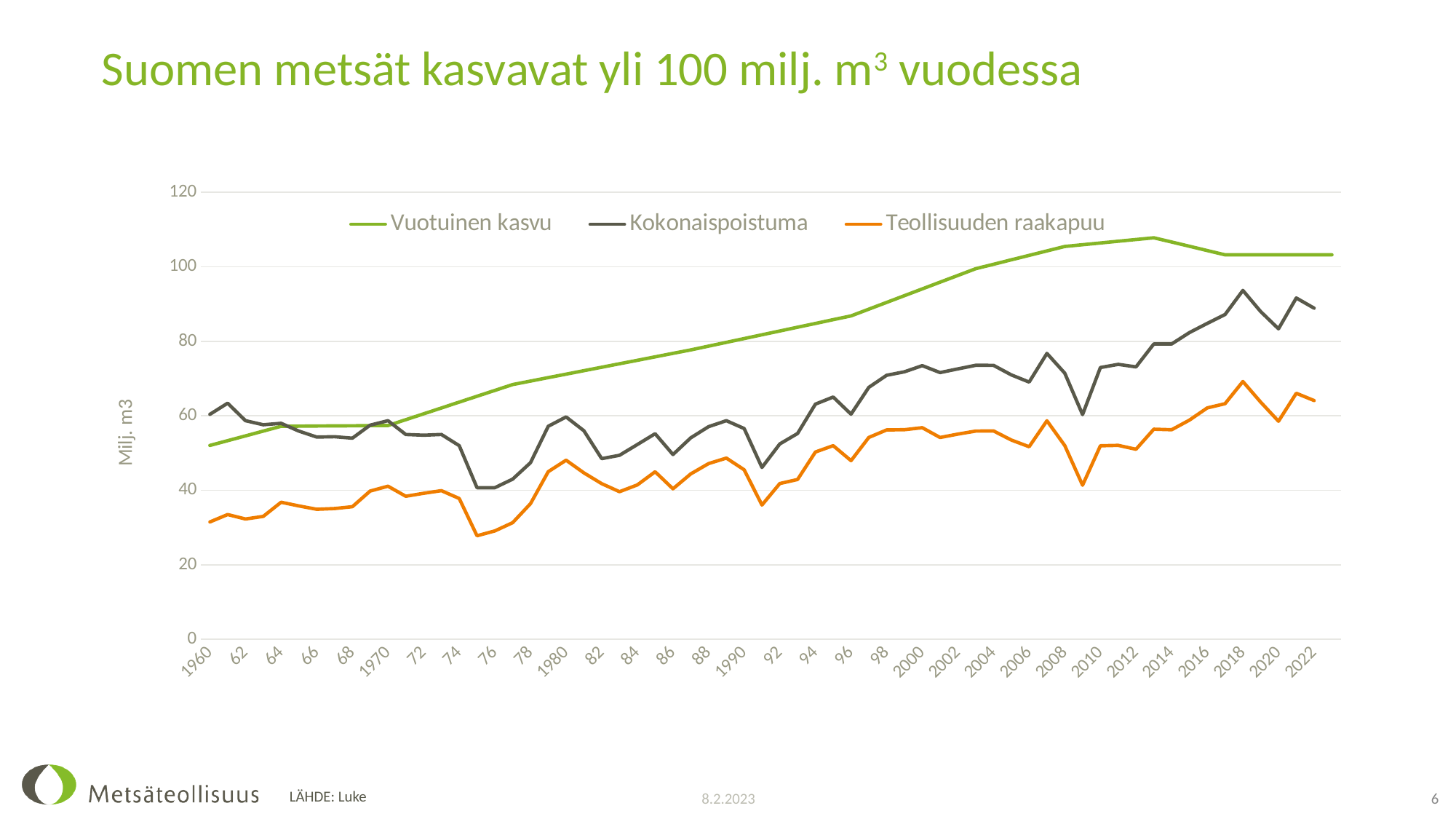

# Suomen metsät kasvavat yli 100 milj. m3 vuodessa

### Chart

| Category | Vuotuinen kasvu | Kokonaispoistuma | Teollisuuden raakapuu |
|---|---|---|---|
| 1960 | 52.05 | 60.4 | 31.5 |
| 61 | 53.34 | 63.4 | 33.5 |
| 62 | 54.62 | 58.7 | 32.3 |
| 63 | 55.91 | 57.6 | 33.0 |
| 64 | 57.2 | 58.0 | 36.8 |
| 1965 | 57.23 | 55.9 | 35.8 |
| 66 | 57.27 | 54.3 | 34.9 |
| 67 | 57.3 | 54.4 | 35.1 |
| 68 | 57.33 | 54.0 | 35.6 |
| 69 | 57.37 | 57.5 | 39.8 |
| 1970 | 57.4 | 58.7 | 41.1 |
| 71 | 58.97 | 55.0 | 38.4 |
| 72 | 60.54 | 54.8 | 39.2 |
| 73 | 62.11 | 55.0 | 39.9 |
| 74 | 63.69 | 52.0 | 37.8 |
| 1975 | 65.26 | 40.7 | 27.8 |
| 76 | 66.83 | 40.7 | 29.1 |
| 77 | 68.4 | 43.0 | 31.3 |
| 78 | 69.33 | 47.4 | 36.4 |
| 79 | 70.26 | 57.2 | 45.0 |
| 1980 | 71.19 | 59.7 | 48.08 |
| 81 | 72.12 | 56.0 | 44.68 |
| 82 | 73.05 | 48.5 | 41.78 |
| 83 | 73.98 | 49.4 | 39.63 |
| 84 | 74.91 | 52.3 | 41.45 |
| 1985 | 75.84 | 55.2 | 44.98 |
| 86 | 76.77 | 49.6 | 40.4 |
| 87 | 77.7 | 54.1 | 44.4 |
| 88 | 78.71 | 57.1 | 47.17 |
| 89 | 79.73 | 58.7 | 48.65 |
| 1990 | 80.74 | 56.59 | 45.51 |
| 91 | 81.76 | 46.13 | 36.042 |
| 92 | 82.77 | 52.46 | 41.818 |
| 93 | 83.79 | 55.26 | 42.898 |
| 94 | 84.8 | 63.14 | 50.292 |
| 1995 | 85.82 | 65.05 | 51.992 |
| 96 | 86.83 | 60.45 | 47.958 |
| 97 | 88.64 | 67.64 | 54.202 |
| 98 | 90.45 | 70.89 | 56.217 |
| 99 | 92.26 | 71.82 | 56.274 |
| 2000 | 94.07 | 73.47 | 56.825 |
| 2001 | 95.88 | 71.62 | 54.192 |
| 2002 | 97.69 | 72.61 | 55.1 |
| 2003 | 99.5 | 73.57 | 55.914 |
| 2004 | 100.69 | 73.56 | 55.95 |
| 2005 | 101.89 | 70.99 | 53.513 |
| 2006 | 103.08 | 69.06 | 51.708 |
| 2007 | 104.28 | 76.76 | 58.674 |
| 2008 | 105.47 | 71.45 | 52.017 |
| 2009 | 105.94 | 60.33 | 41.368 |
| 2010 | 106.4 | 72.97 | 51.957 |
| 2011 | 106.87 | 73.82 | 52.074 |
| 2012 | 107.33 | 73.14 | 51.026 |
| 2013 | 107.8 | 79.29 | 56.416 |
| 2014 | 106.66 | 79.29 | 56.261 |
| 2015 | 105.52 | 82.35 | 58.849 |
| 2016 | 104.37 | 84.82 | 62.125 |
| 2017 | 103.23 | 87.19 | 63.258 |
| 2018 | 103.23 | 93.67 | 69.218 |
| 2019 | 103.23 | 87.99 | 63.684 |
| 2020 | 103.23 | 83.36 | 58.546 |
| 2021 | 103.23 | 91.64 | 66.07 |
| 2022 | 103.23 | 88.9 | 64.1 |
| 2023 | 103.23 | None | None |
8.2.2023
6